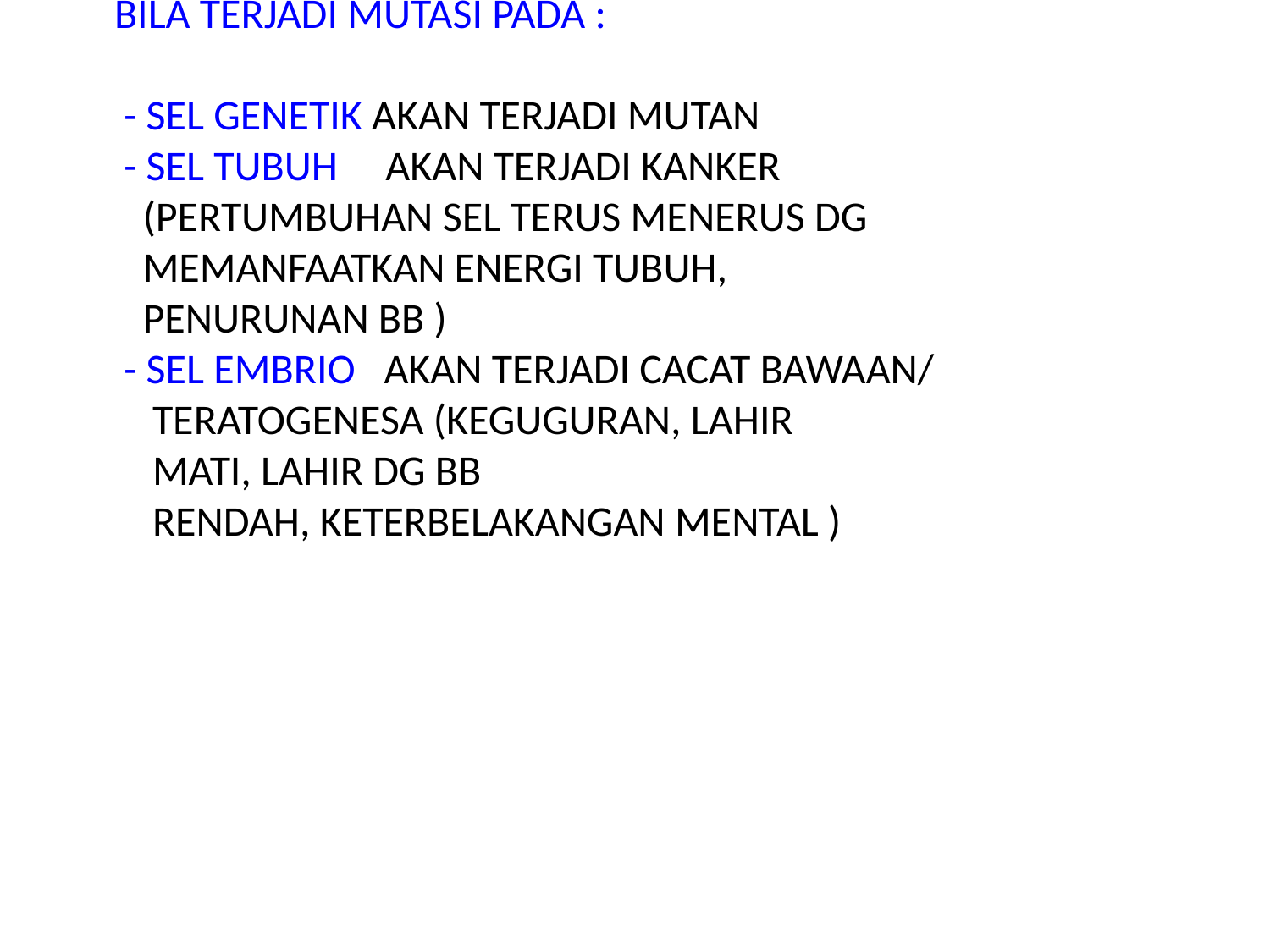

# BILA TERJADI MUTASI PADA : - SEL GENETIK AKAN TERJADI MUTAN - SEL TUBUH     AKAN TERJADI KANKER (PERTUMBUHAN SEL TERUS MENERUS DG MEMANFAATKAN ENERGI TUBUH, PENURUNAN BB ) - SEL EMBRIO   AKAN TERJADI CACAT BAWAAN/ TERATOGENESA (KEGUGURAN, LAHIR MATI, LAHIR DG BB RENDAH, KETERBELAKANGAN MENTAL )